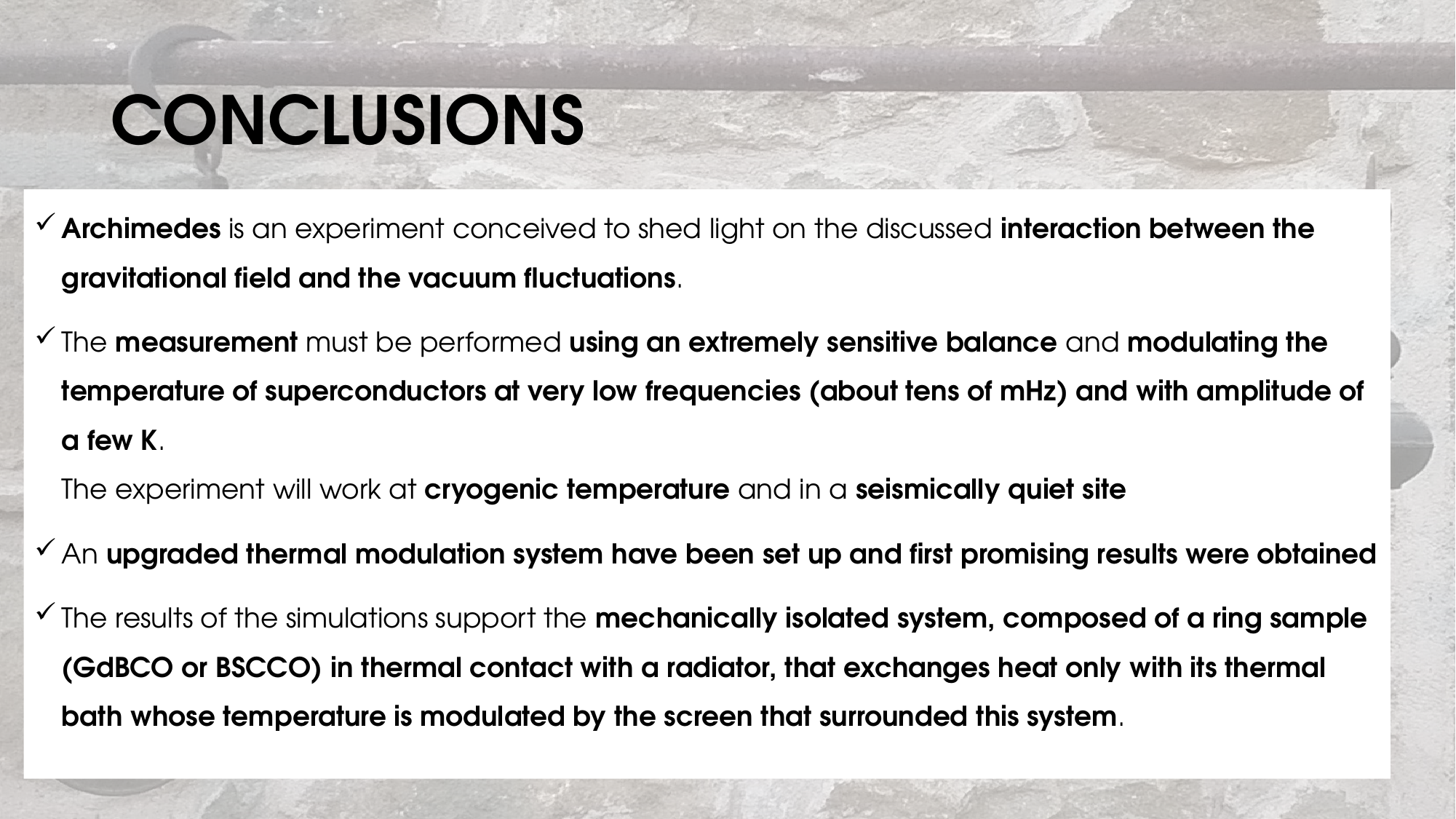

# CONCLUSIONS
Archimedes is an experiment conceived to shed light on the discussed interaction between the gravitational field and the vacuum fluctuations.
The measurement must be performed using an extremely sensitive balance and modulating the temperature of superconductors at very low frequencies (about tens of mHz) and with amplitude of a few K.
The experiment will work at cryogenic temperature and in a seismically quiet site
An upgraded thermal modulation system have been set up and first promising results were obtained
The results of the simulations support the mechanically isolated system, composed of a ring sample (GdBCO or BSCCO) in thermal contact with a radiator, that exchanges heat only with its thermal bath whose temperature is modulated by the screen that surrounded this system.